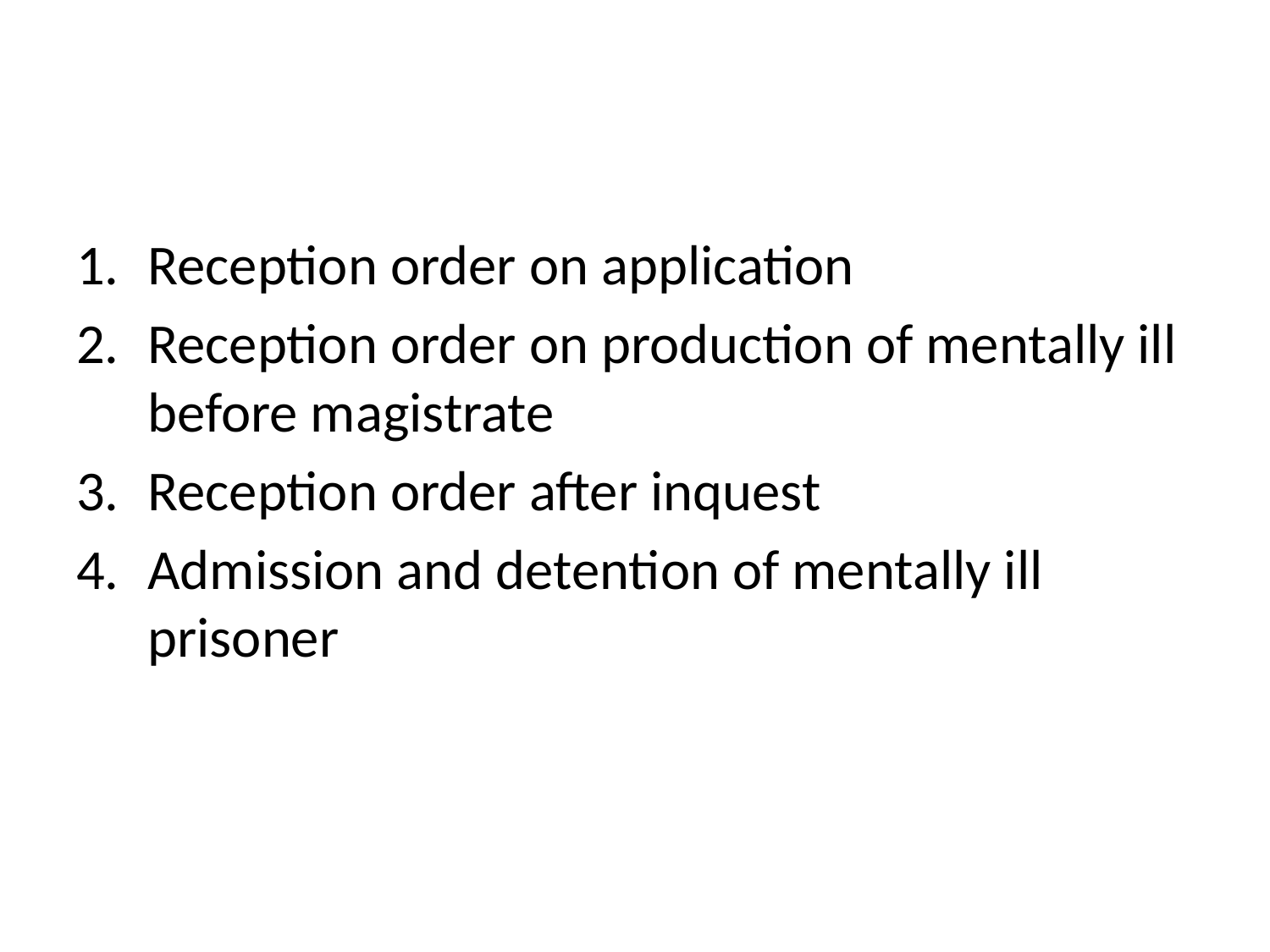

#
Reception order on application
Reception order on production of mentally ill before magistrate
Reception order after inquest
Admission and detention of mentally ill prisoner